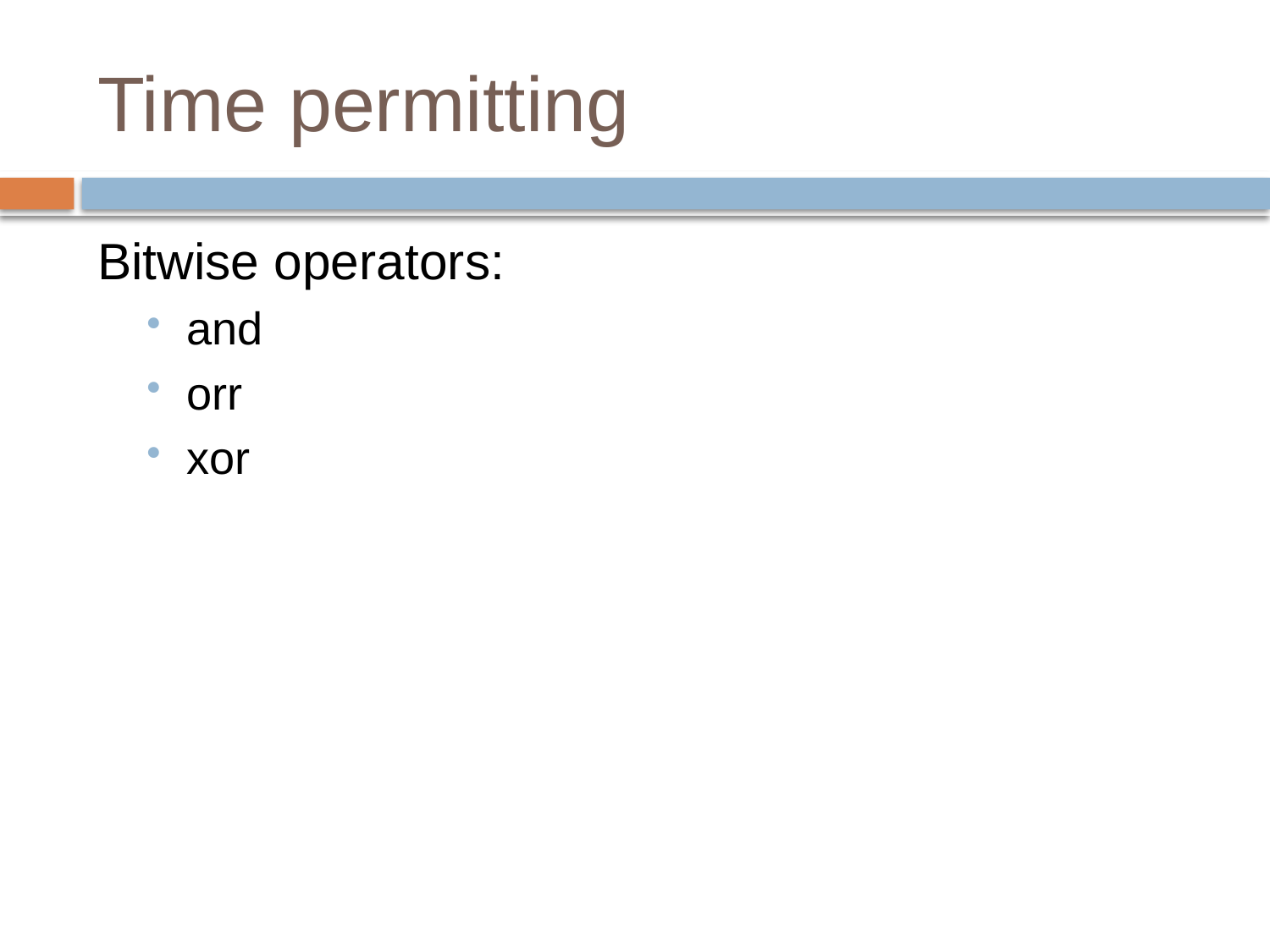

# Time permitting
Bitwise operators:
and
orr
xor